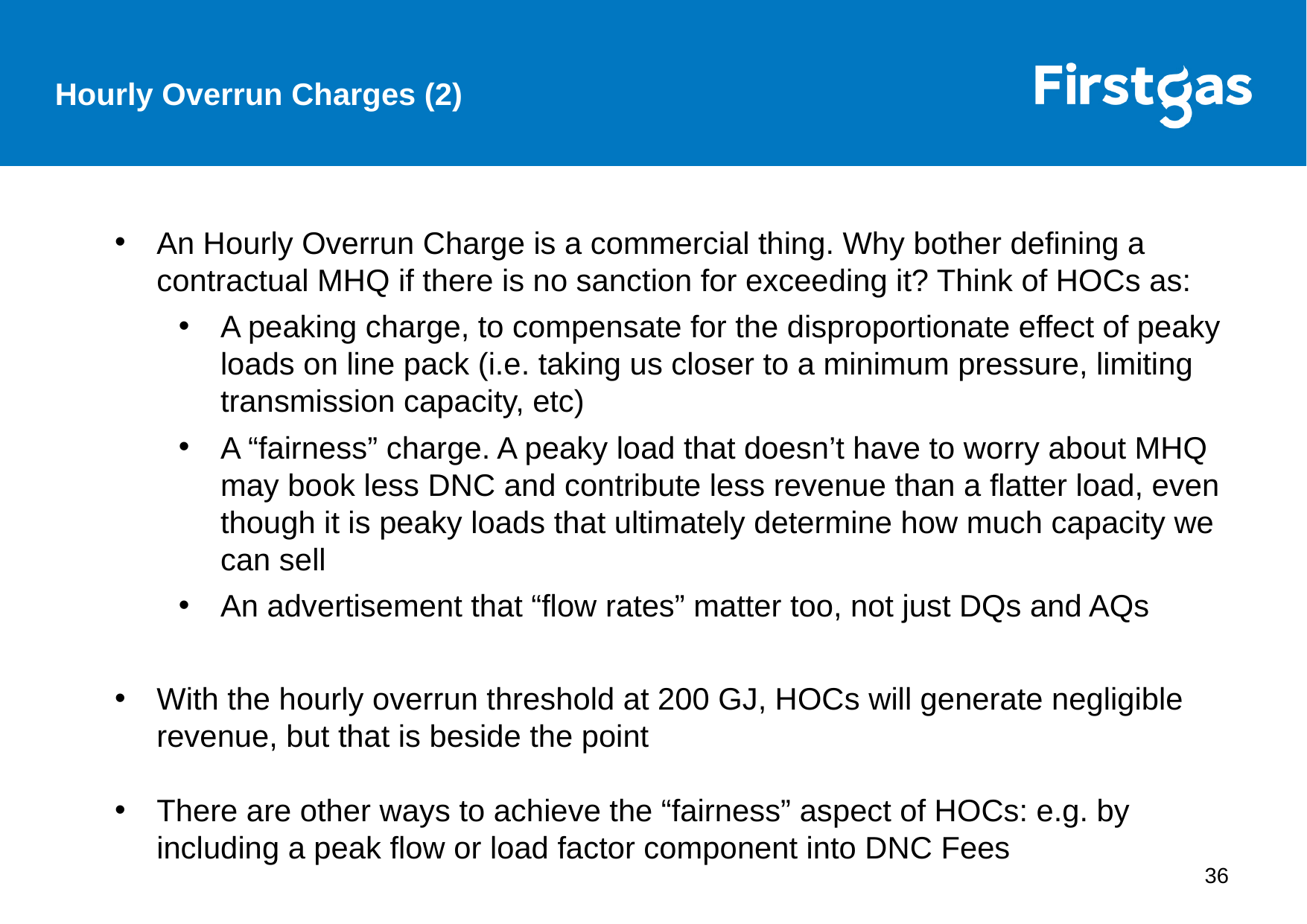

Hourly Overrun Charges (2)
An Hourly Overrun Charge is a commercial thing. Why bother defining a contractual MHQ if there is no sanction for exceeding it? Think of HOCs as:
A peaking charge, to compensate for the disproportionate effect of peaky loads on line pack (i.e. taking us closer to a minimum pressure, limiting transmission capacity, etc)
A “fairness” charge. A peaky load that doesn’t have to worry about MHQ may book less DNC and contribute less revenue than a flatter load, even though it is peaky loads that ultimately determine how much capacity we can sell
An advertisement that “flow rates” matter too, not just DQs and AQs

With the hourly overrun threshold at 200 GJ, HOCs will generate negligible revenue, but that is beside the point

There are other ways to achieve the “fairness” aspect of HOCs: e.g. by including a peak flow or load factor component into DNC Fees
36